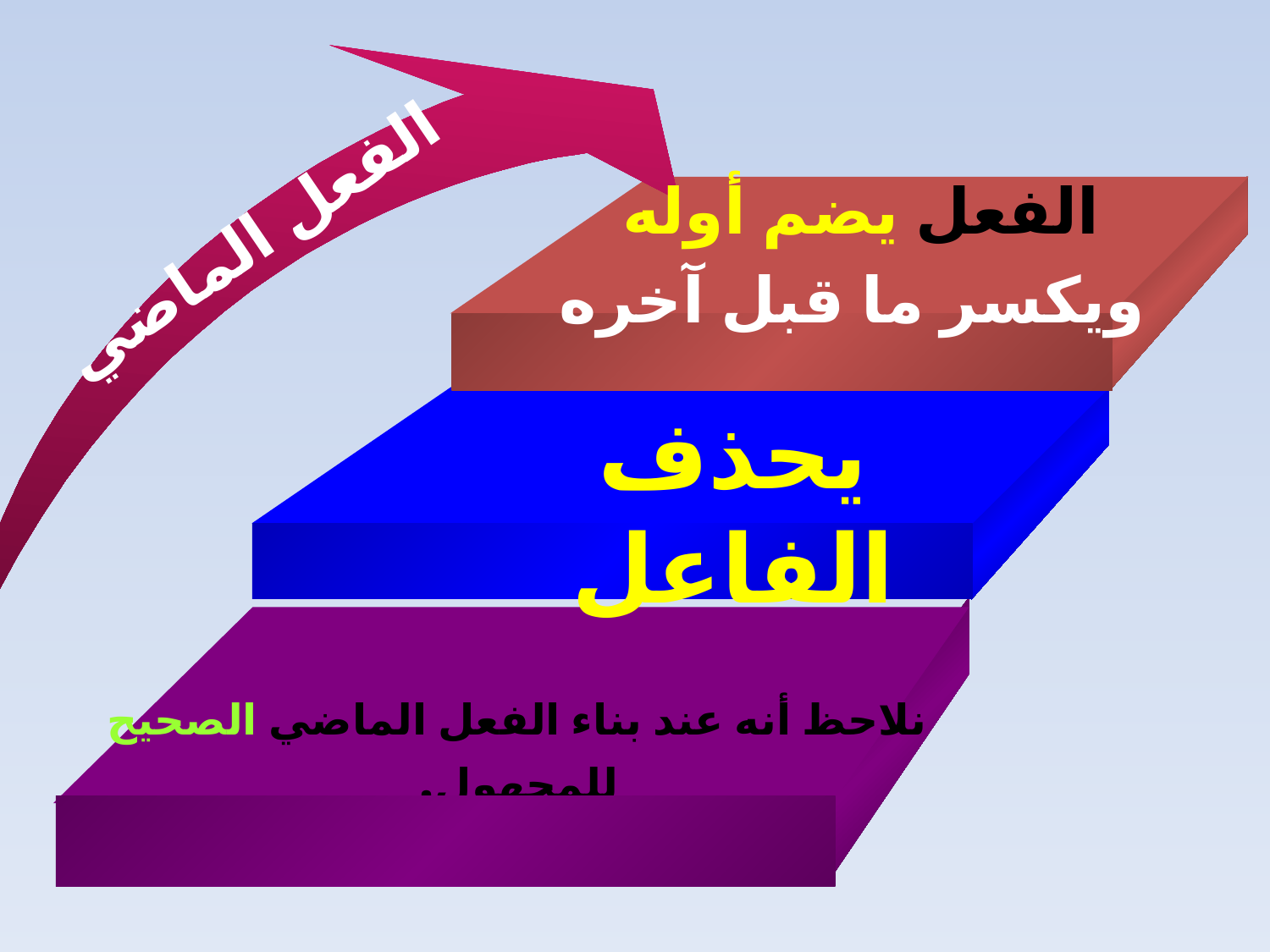

الفعل يضم أوله
 ويكسر ما قبل آخره

الفعل الماضي

يحذف الفاعل

نلاحظ أنه عند بناء الفعل الماضي الصحيح  للمجهول.